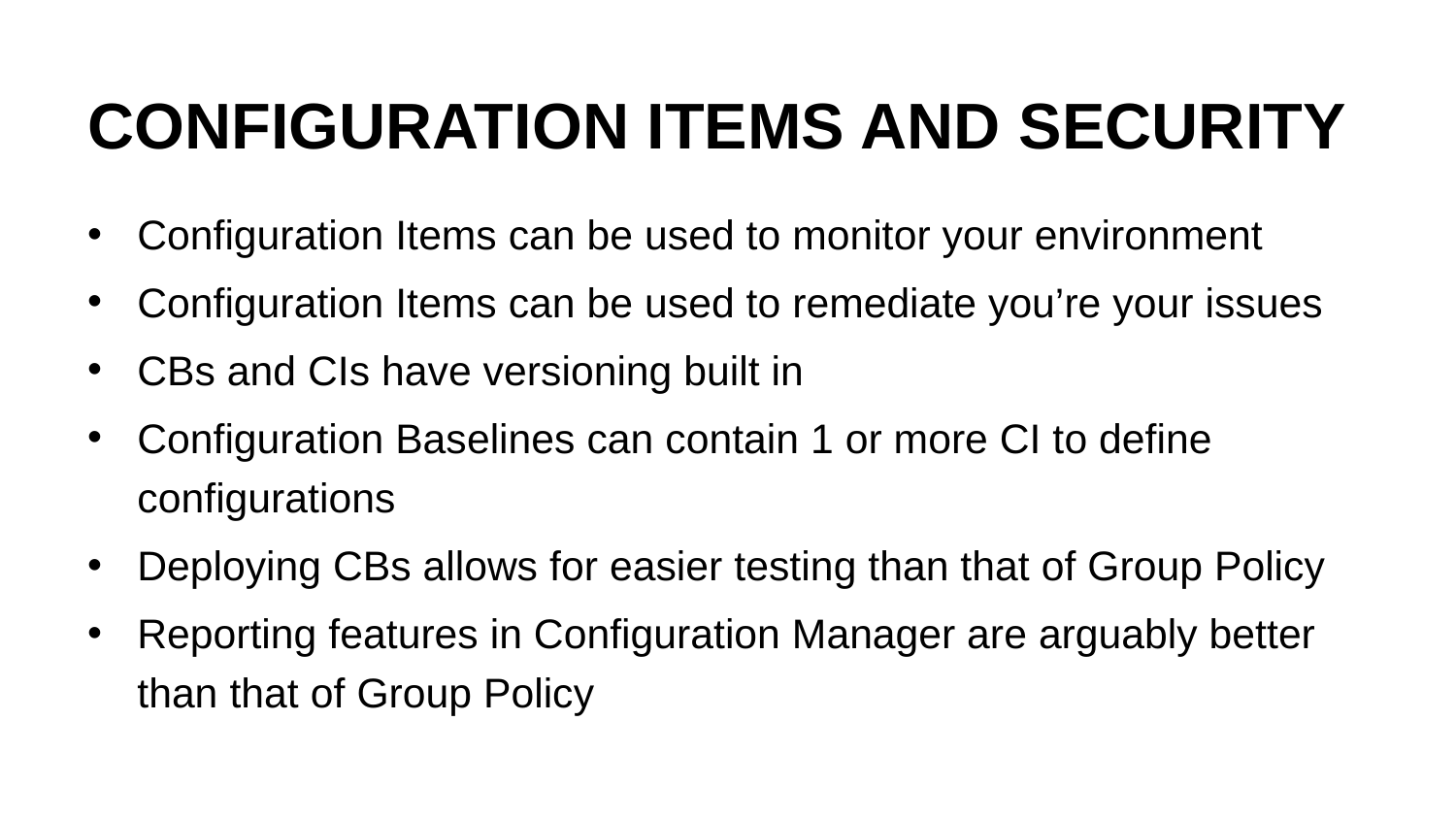

# CONFIGURATION ITEMS AND SECURITY
Configuration Items can be used to monitor your environment
Configuration Items can be used to remediate you’re your issues
CBs and CIs have versioning built in
Configuration Baselines can contain 1 or more CI to define configurations
Deploying CBs allows for easier testing than that of Group Policy
Reporting features in Configuration Manager are arguably better than that of Group Policy